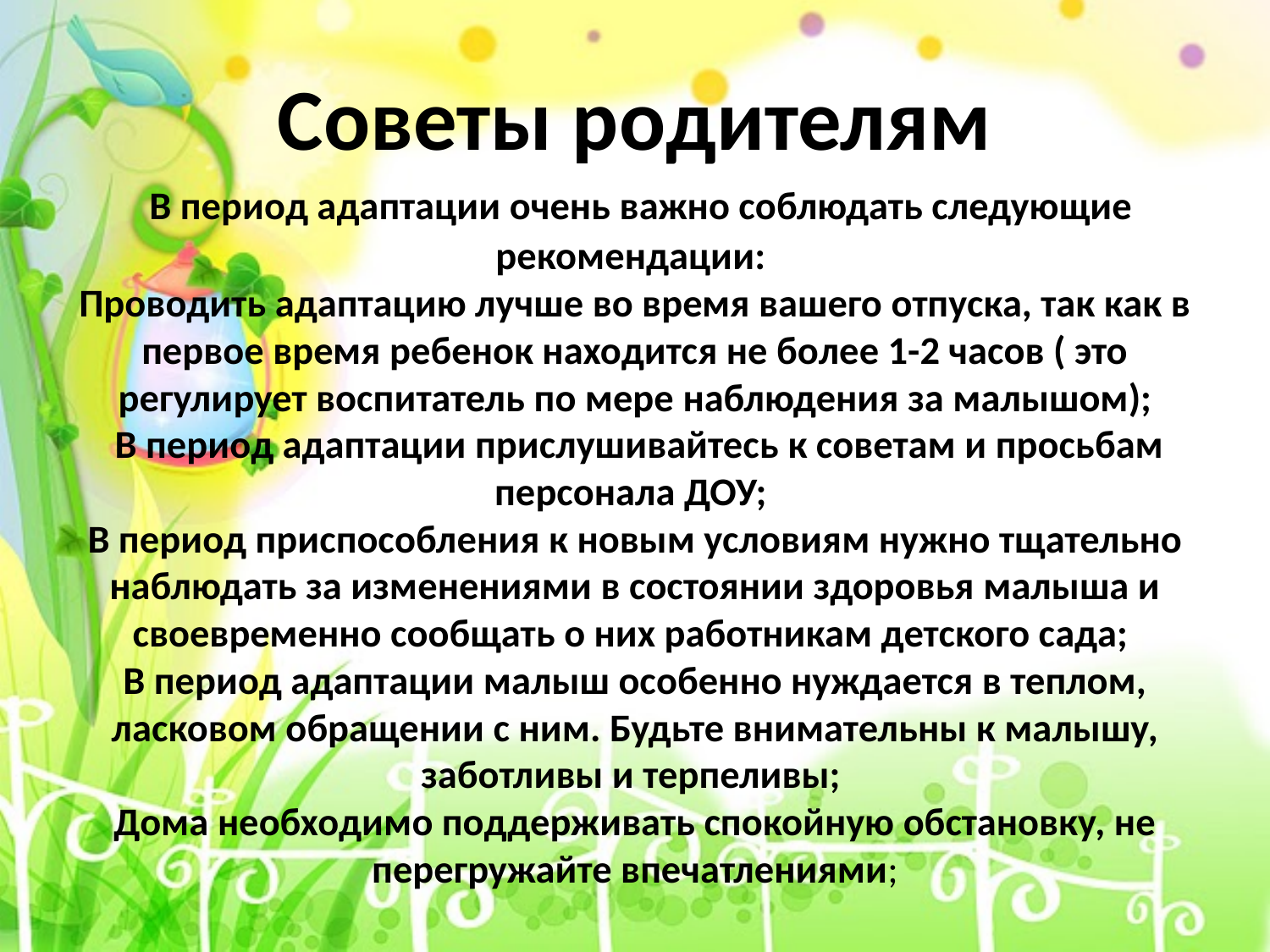

# Советы родителям В период адаптации очень важно соблюдать следующие рекомендации: Проводить адаптацию лучше во время вашего отпуска, так как в первое время ребенок находится не более 1-2 часов ( это регулирует воспитатель по мере наблюдения за малышом); В период адаптации прислушивайтесь к советам и просьбам персонала ДОУ; В период приспособления к новым условиям нужно тщательно наблюдать за изменениями в состоянии здоровья малыша и своевременно сообщать о них работникам детского сада; В период адаптации малыш особенно нуждается в теплом, ласковом обращении с ним. Будьте внимательны к малышу, заботливы и терпеливы; Дома необходимо поддерживать спокойную обстановку, не перегружайте впечатлениями;